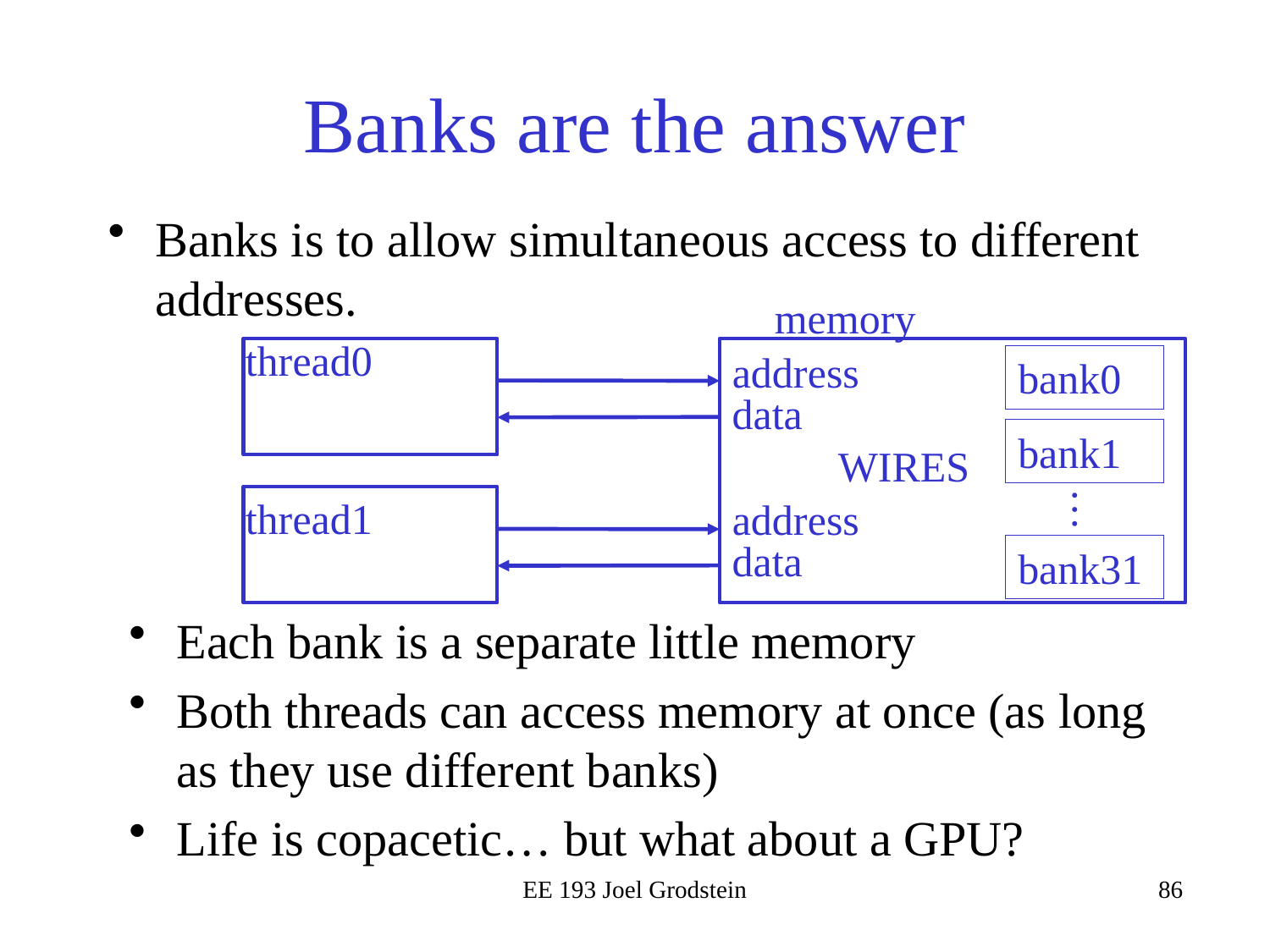

# Banks are the answer
Banks is to allow simultaneous access to different addresses.
memory
thread0

address
bank0
data
bank1
WIRES
…
thread1

address
data
bank31
Each bank is a separate little memory
Both threads can access memory at once (as long as they use different banks)
Life is copacetic… but what about a GPU?
EE 193 Joel Grodstein